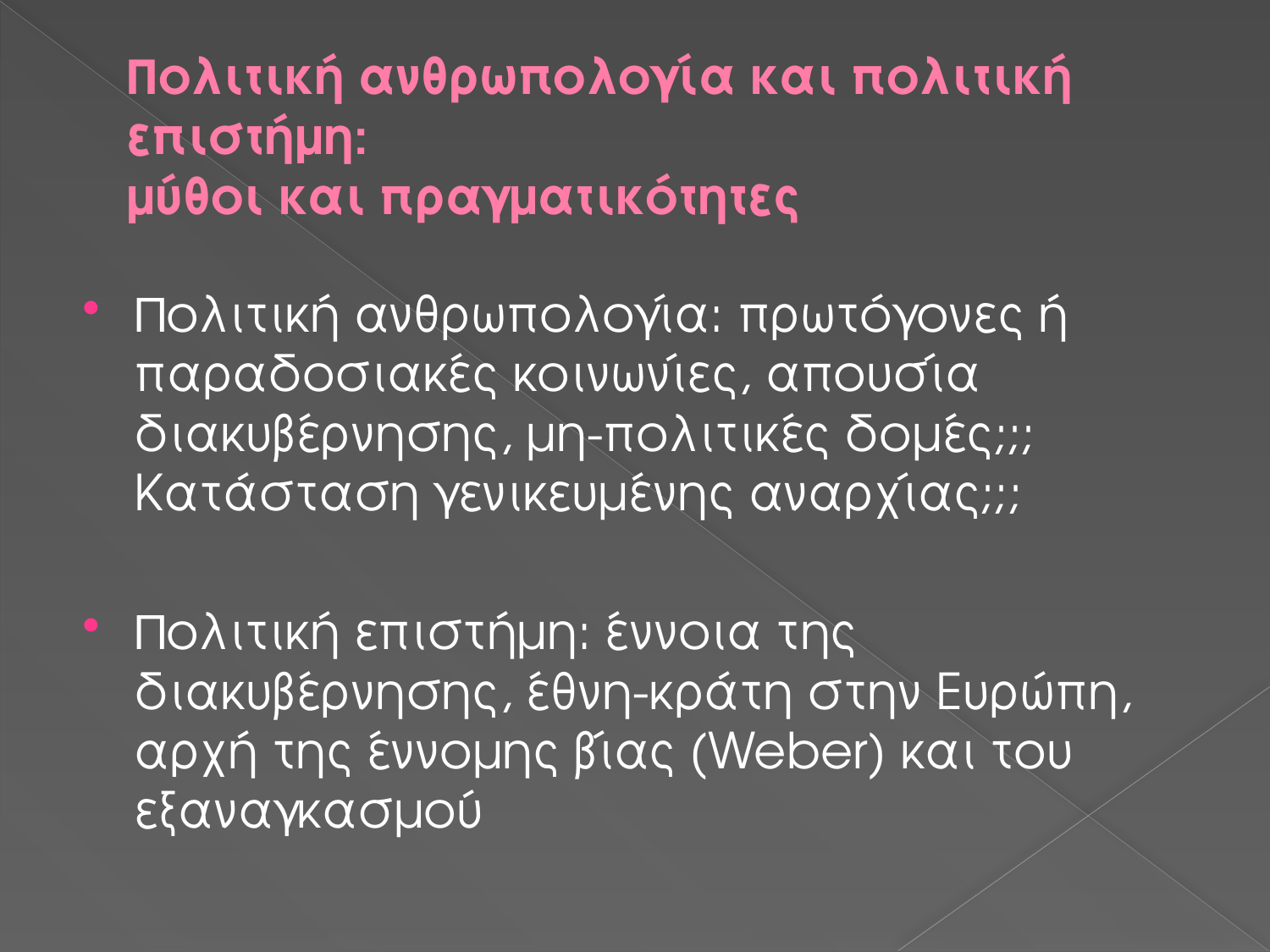

# Πολιτική ανθρωπολογία και πολιτική επιστήμη: μύθοι και πραγματικότητες
Πολιτική ανθρωπολογία: πρωτόγονες ή παραδοσιακές κοινωνίες, απουσία διακυβέρνησης, μη-πολιτικές δομές;;; Κατάσταση γενικευμένης αναρχίας;;;

Πολιτική επιστήμη: έννοια της διακυβέρνησης, έθνη-κράτη στην Ευρώπη, αρχή της έννομης βίας (Weber) και του εξαναγκασμού